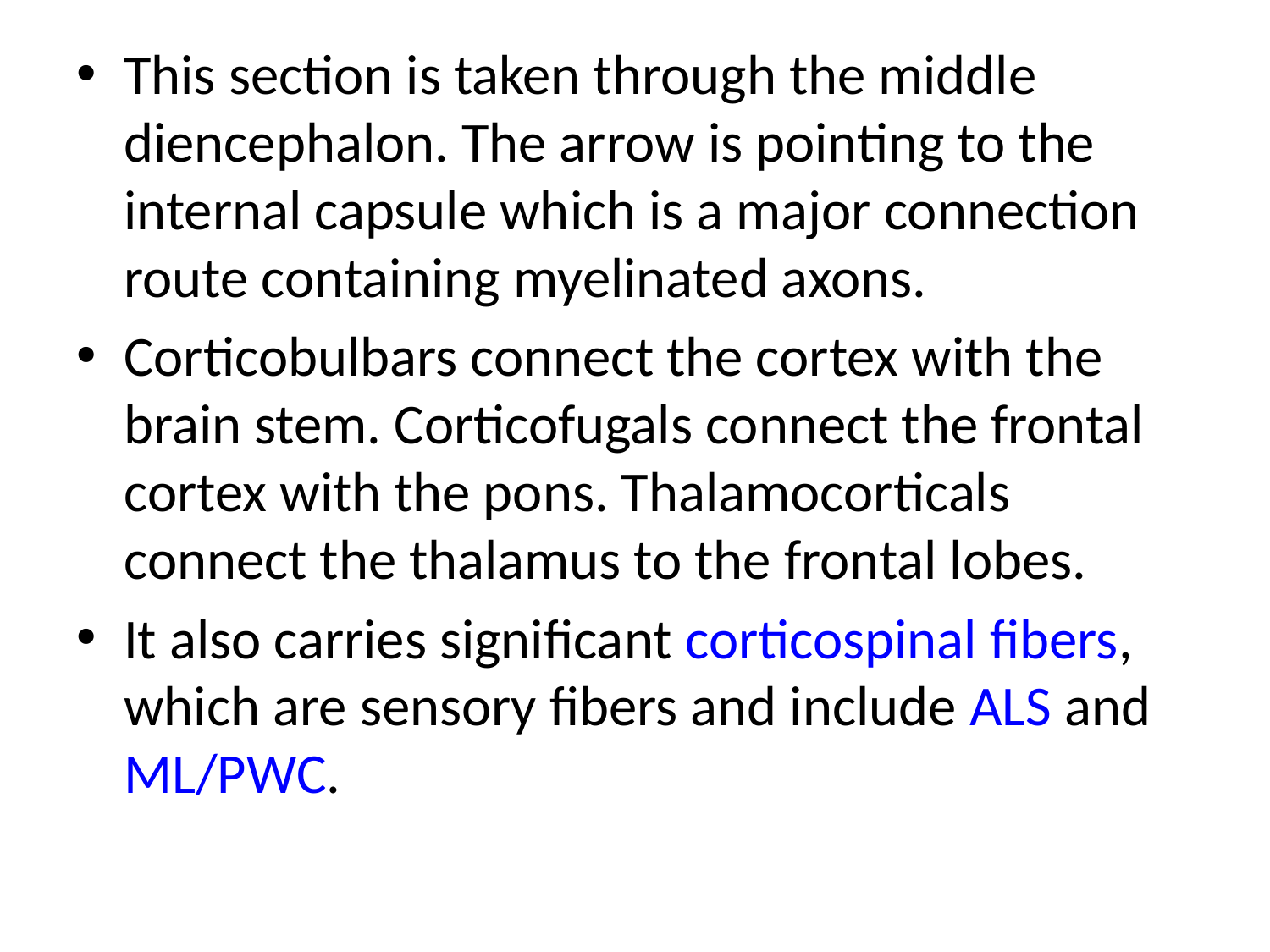

This section is taken through the middle diencephalon. The arrow is pointing to the internal capsule which is a major connection route containing myelinated axons.
Corticobulbars connect the cortex with the brain stem. Corticofugals connect the frontal cortex with the pons. Thalamocorticals connect the thalamus to the frontal lobes.
It also carries significant corticospinal fibers, which are sensory fibers and include ALS and ML/PWC.